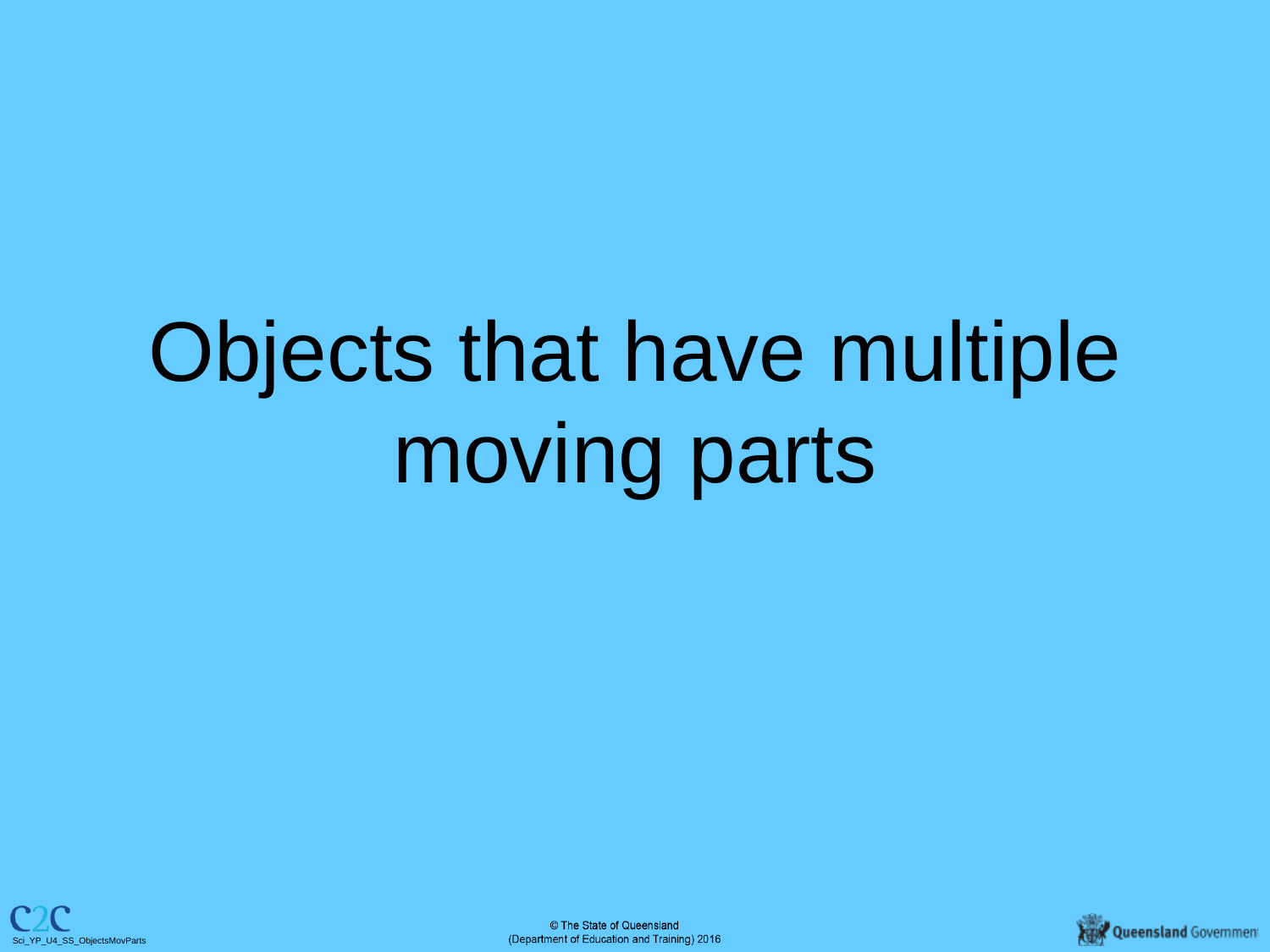

# Objects that have multiple moving parts